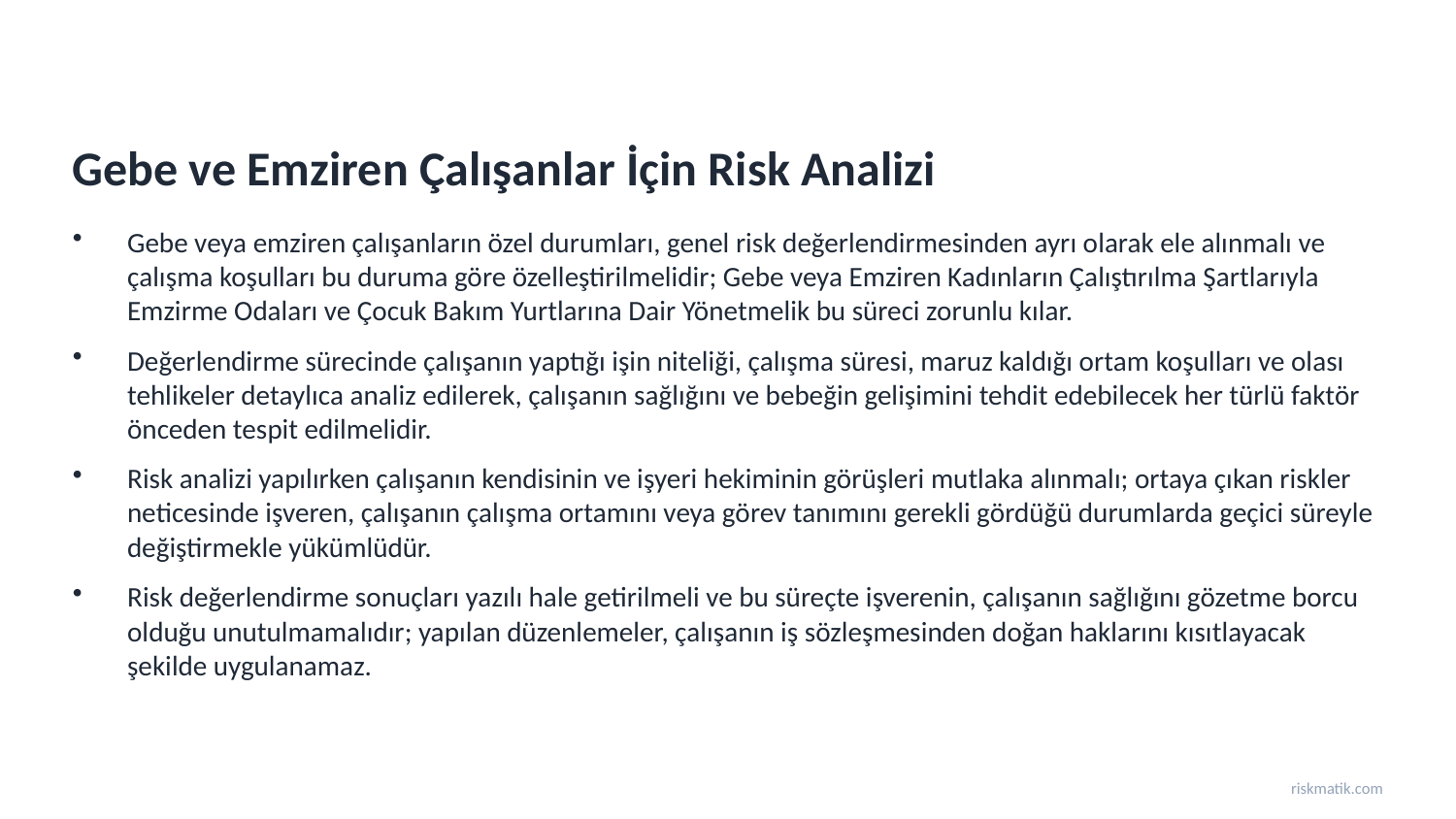

Gebe ve Emziren Çalışanlar İçin Risk Analizi
Gebe veya emziren çalışanların özel durumları, genel risk değerlendirmesinden ayrı olarak ele alınmalı ve çalışma koşulları bu duruma göre özelleştirilmelidir; Gebe veya Emziren Kadınların Çalıştırılma Şartlarıyla Emzirme Odaları ve Çocuk Bakım Yurtlarına Dair Yönetmelik bu süreci zorunlu kılar.
Değerlendirme sürecinde çalışanın yaptığı işin niteliği, çalışma süresi, maruz kaldığı ortam koşulları ve olası tehlikeler detaylıca analiz edilerek, çalışanın sağlığını ve bebeğin gelişimini tehdit edebilecek her türlü faktör önceden tespit edilmelidir.
Risk analizi yapılırken çalışanın kendisinin ve işyeri hekiminin görüşleri mutlaka alınmalı; ortaya çıkan riskler neticesinde işveren, çalışanın çalışma ortamını veya görev tanımını gerekli gördüğü durumlarda geçici süreyle değiştirmekle yükümlüdür.
Risk değerlendirme sonuçları yazılı hale getirilmeli ve bu süreçte işverenin, çalışanın sağlığını gözetme borcu olduğu unutulmamalıdır; yapılan düzenlemeler, çalışanın iş sözleşmesinden doğan haklarını kısıtlayacak şekilde uygulanamaz.
riskmatik.com